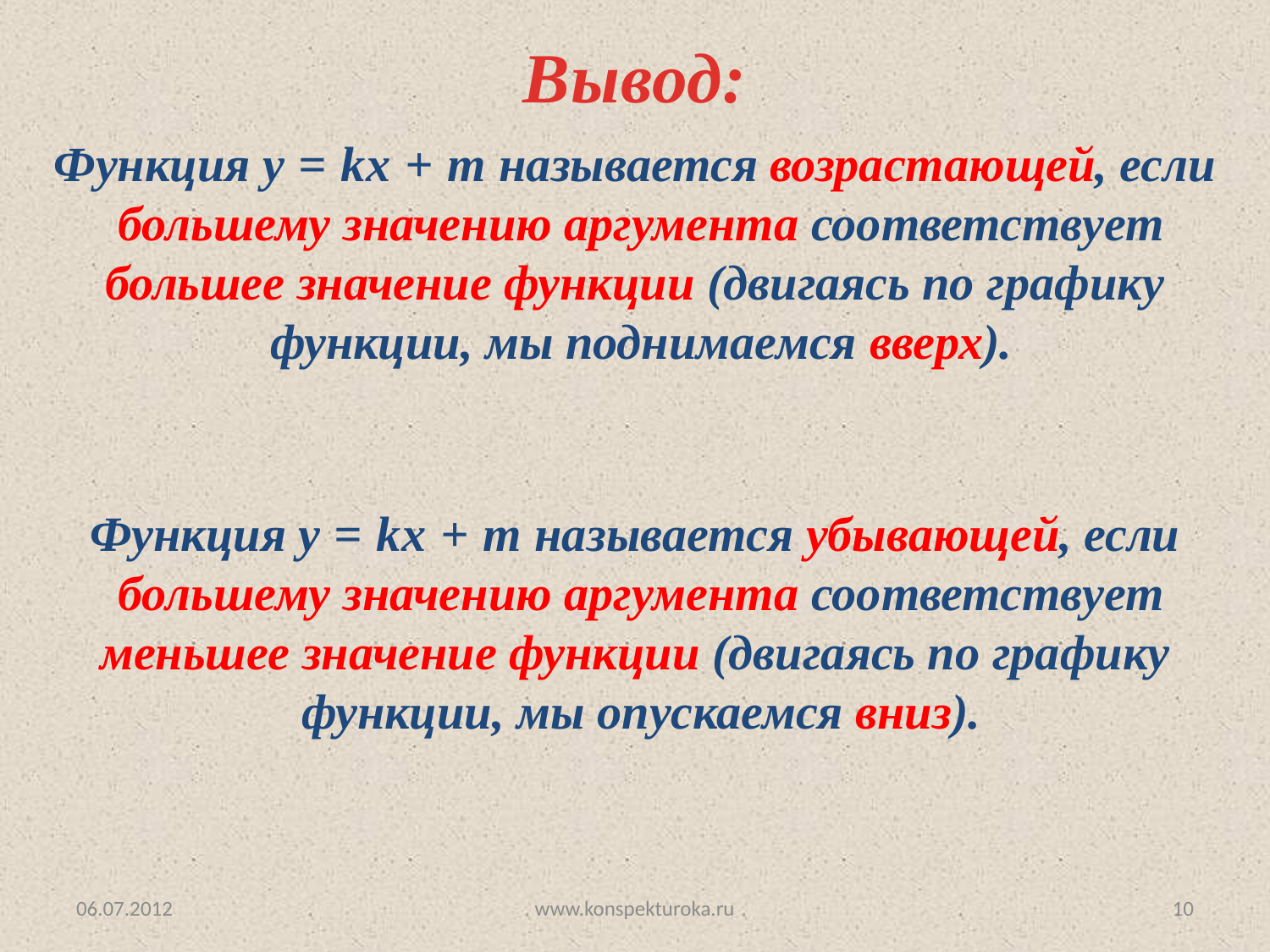

Вывод:
Функция y = kx + m называется возрастающей, если
 большему значению аргумента соответствует
 большее значение функции (двигаясь по графику
 функции, мы поднимаемся вверх).
Функция y = kx + m называется убывающей, если
 большему значению аргумента соответствует
 меньшее значение функции (двигаясь по графику
 функции, мы опускаемся вниз).
06.07.2012
www.konspekturoka.ru
10